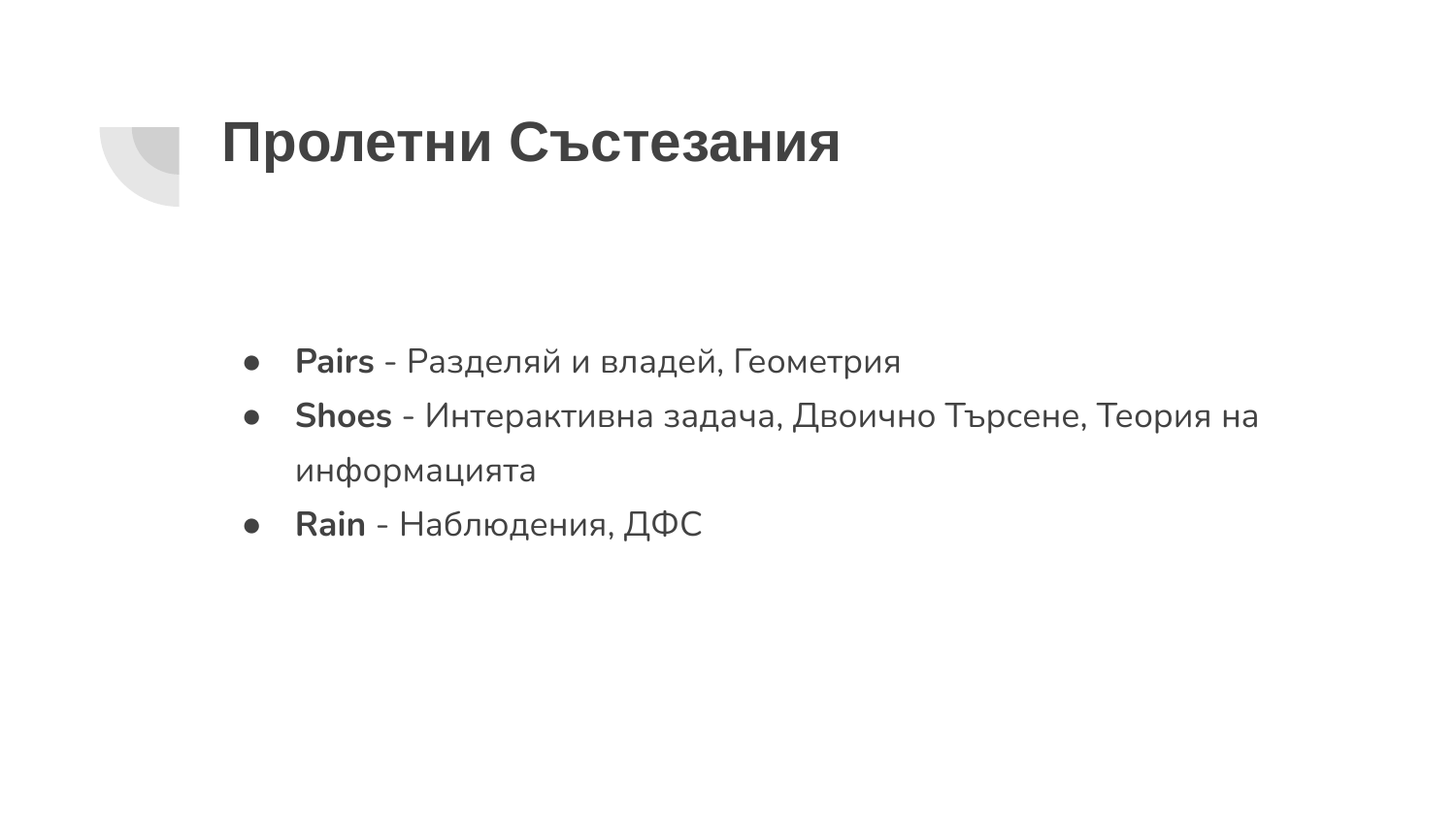

# Пролетни Състезания
Pairs - Разделяй и владей, Геометрия
Shoes - Интерактивна задача, Двоично Търсене, Теория на информацията
Rain - Наблюдения, ДФС